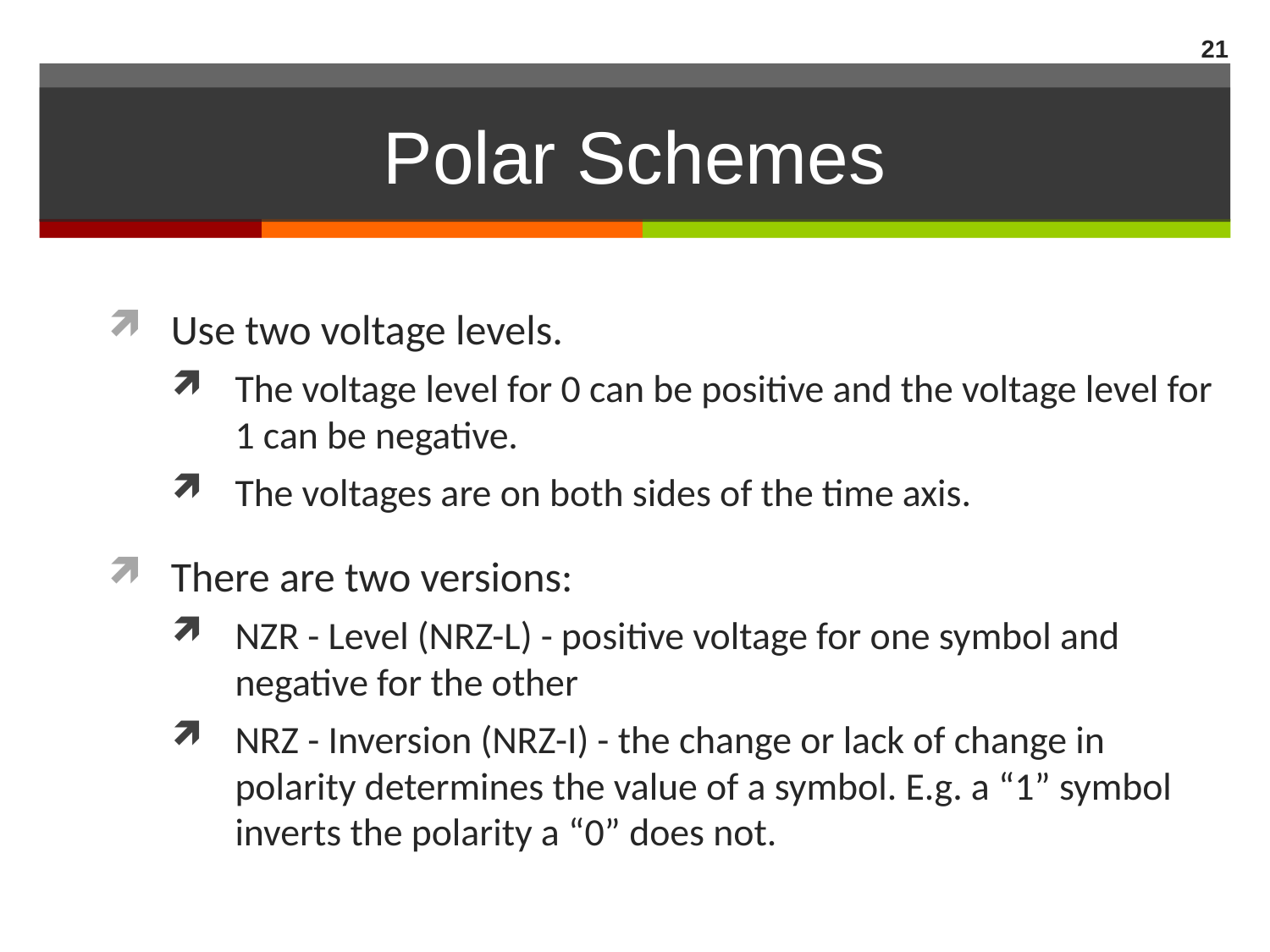

21
# Polar Schemes
Use two voltage levels.
The voltage level for 0 can be positive and the voltage level for 1 can be negative.
The voltages are on both sides of the time axis.
There are two versions:
NZR - Level (NRZ-L) - positive voltage for one symbol and negative for the other
NRZ - Inversion (NRZ-I) - the change or lack of change in polarity determines the value of a symbol. E.g. a “1” symbol inverts the polarity a “0” does not.